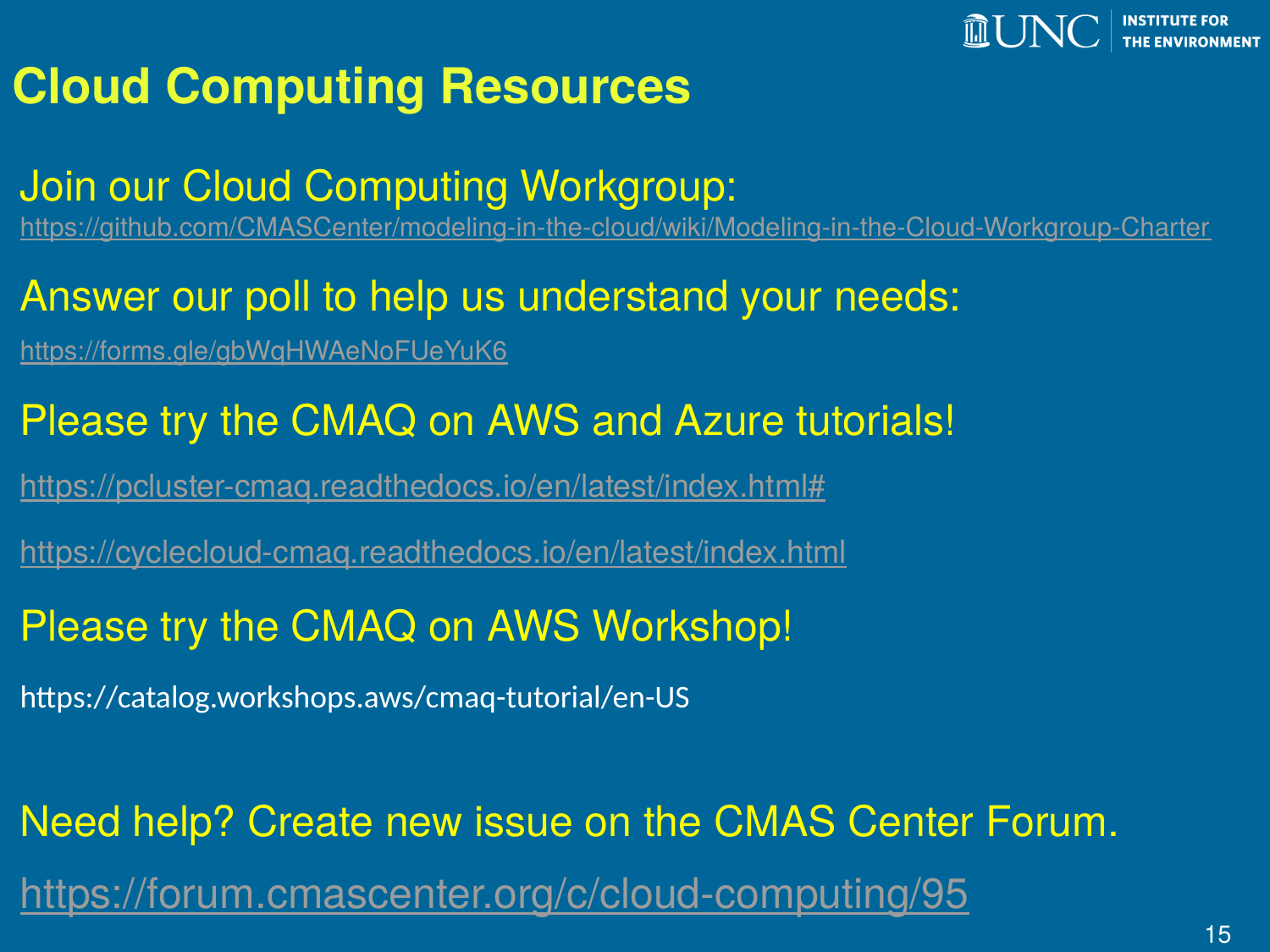

# Cloud Computing Resources
Join our Cloud Computing Workgroup:
https://github.com/CMASCenter/modeling-in-the-cloud/wiki/Modeling-in-the-Cloud-Workgroup-Charter
Answer our poll to help us understand your needs:
https://forms.gle/gbWqHWAeNoFUeYuK6
Please try the CMAQ on AWS and Azure tutorials!
https://pcluster-cmaq.readthedocs.io/en/latest/index.html#
https://cyclecloud-cmaq.readthedocs.io/en/latest/index.html
Please try the CMAQ on AWS Workshop!
https://catalog.workshops.aws/cmaq-tutorial/en-US

Need help? Create new issue on the CMAS Center Forum.
https://forum.cmascenter.org/c/cloud-computing/95